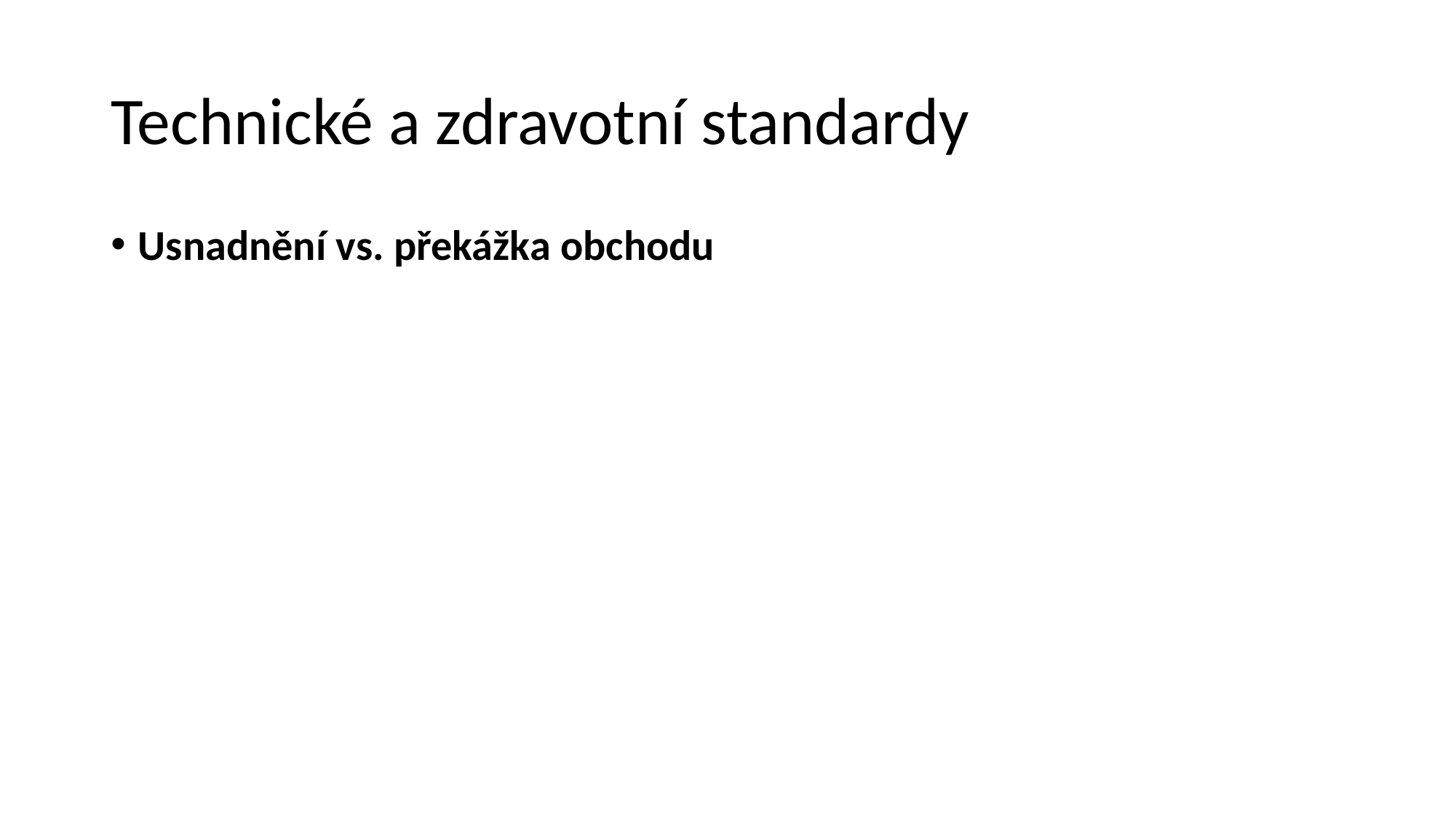

# Technické a zdravotní standardy
Usnadnění vs. překážka obchodu